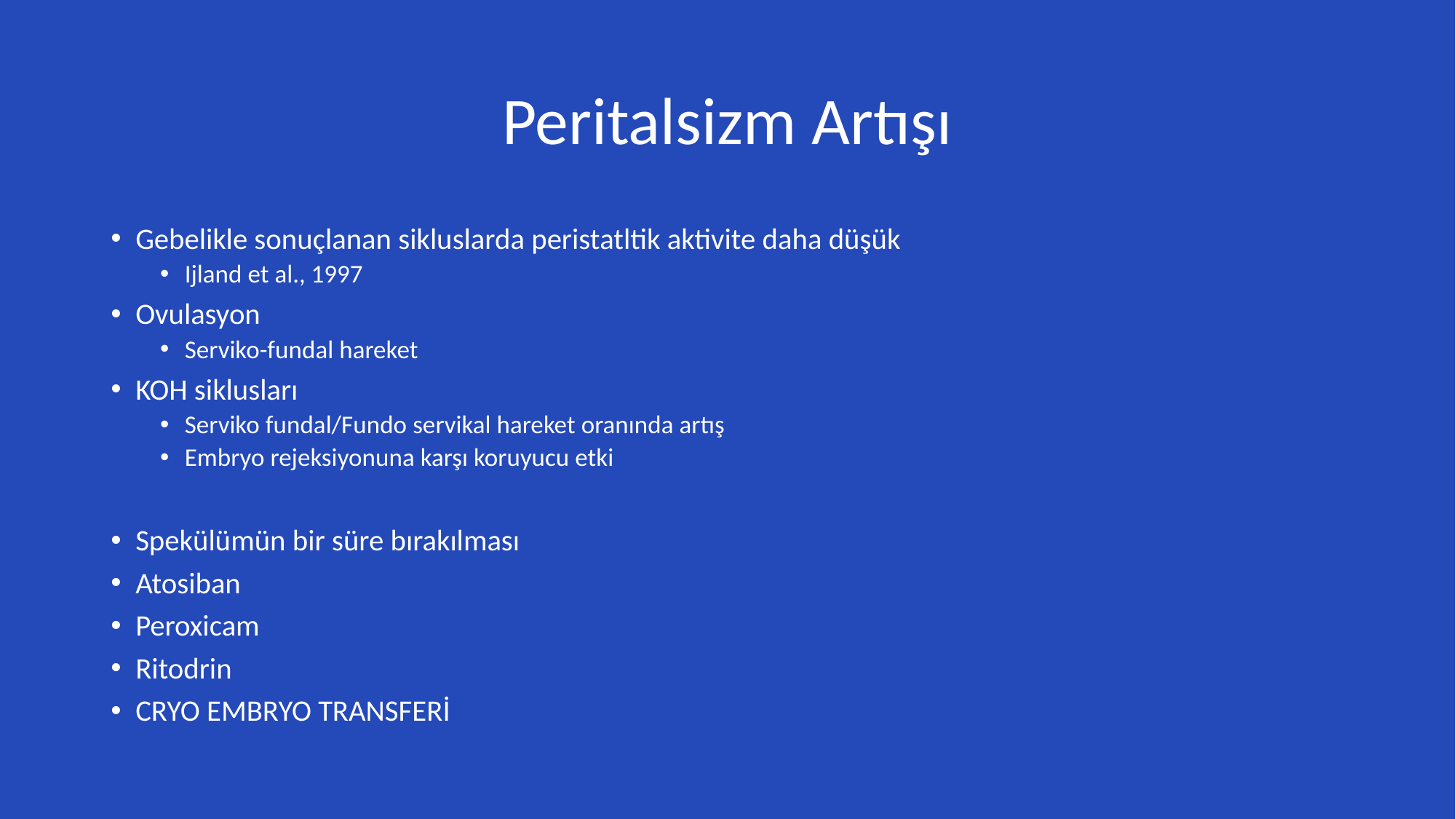

# Peritalsizm Artışı
Gebelikle sonuçlanan sikluslarda peristatltik aktivite daha düşük
Ijland et al., 1997
Ovulasyon
Serviko-fundal hareket
KOH siklusları
Serviko fundal/Fundo servikal hareket oranında artış
Embryo rejeksiyonuna karşı koruyucu etki

Spekülümün bir süre bırakılması
Atosiban
Peroxicam
Ritodrin
CRYO EMBRYO TRANSFERİ